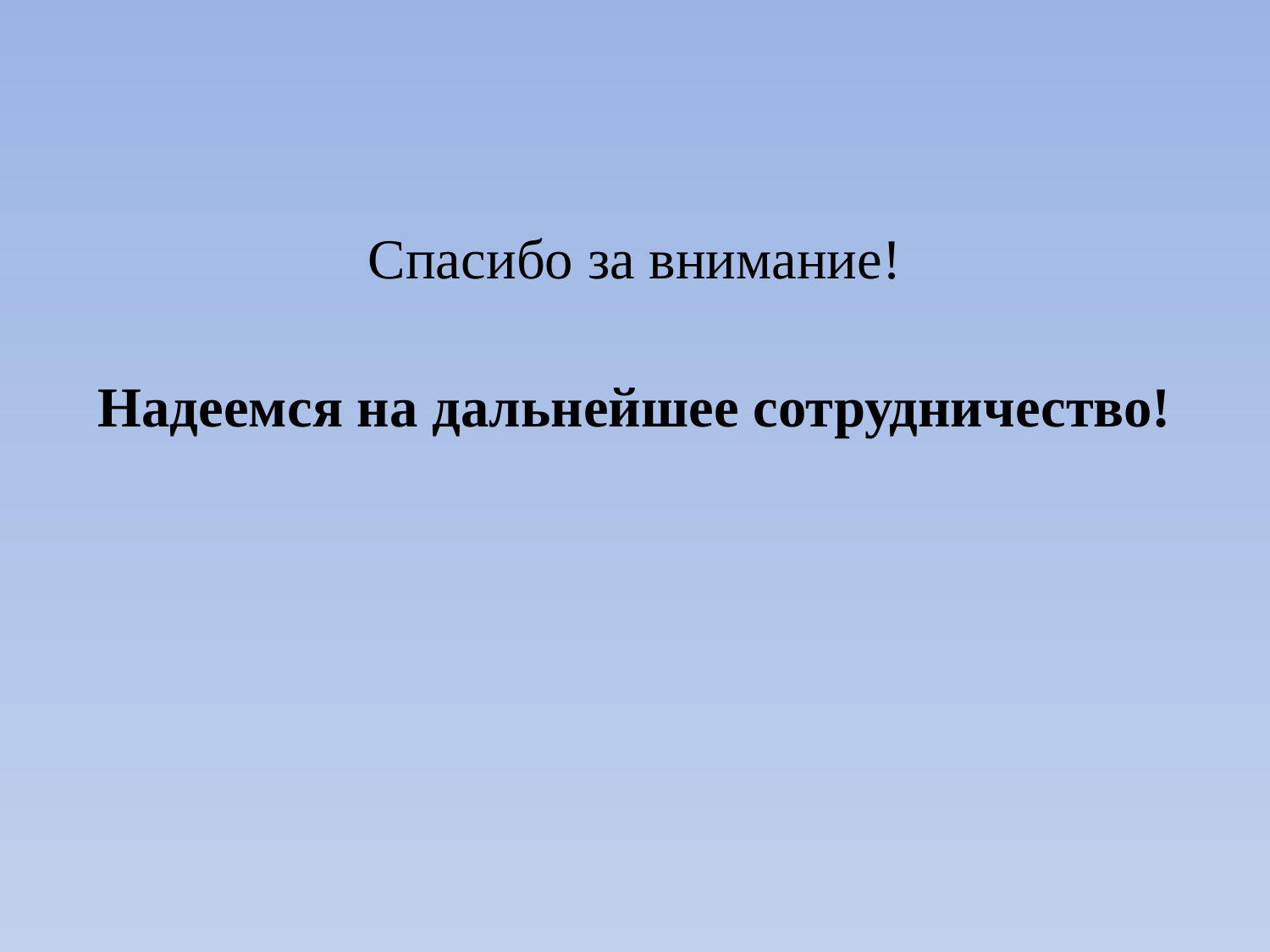

#
Спасибо за внимание!

Надеемся на дальнейшее сотрудничество!